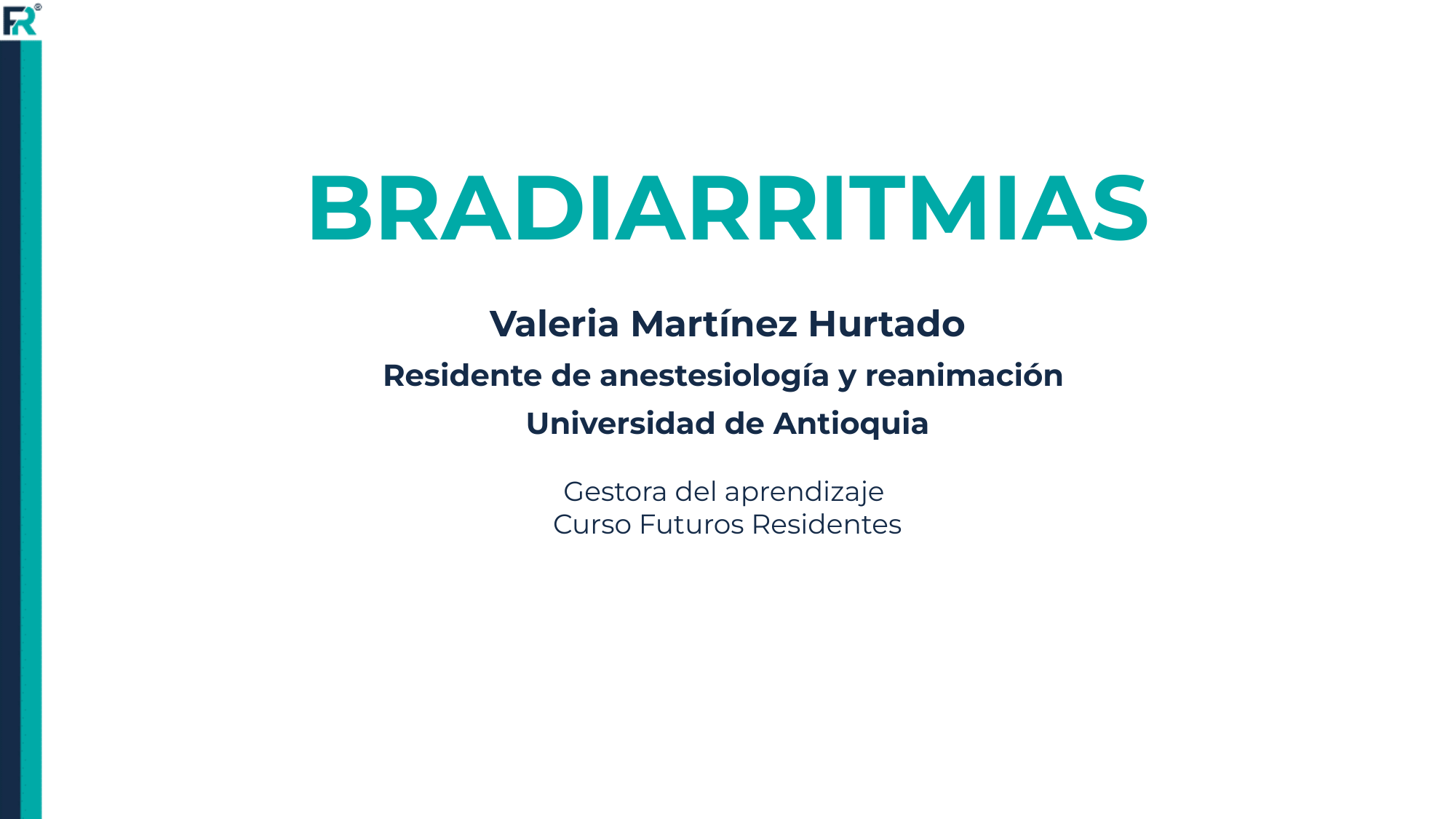

# BRADIARRITMIAS
Valeria Martínez Hurtado
Residente de anestesiología y reanimación
Universidad de Antioquia

Gestora del aprendizaje
Curso Futuros Residentes